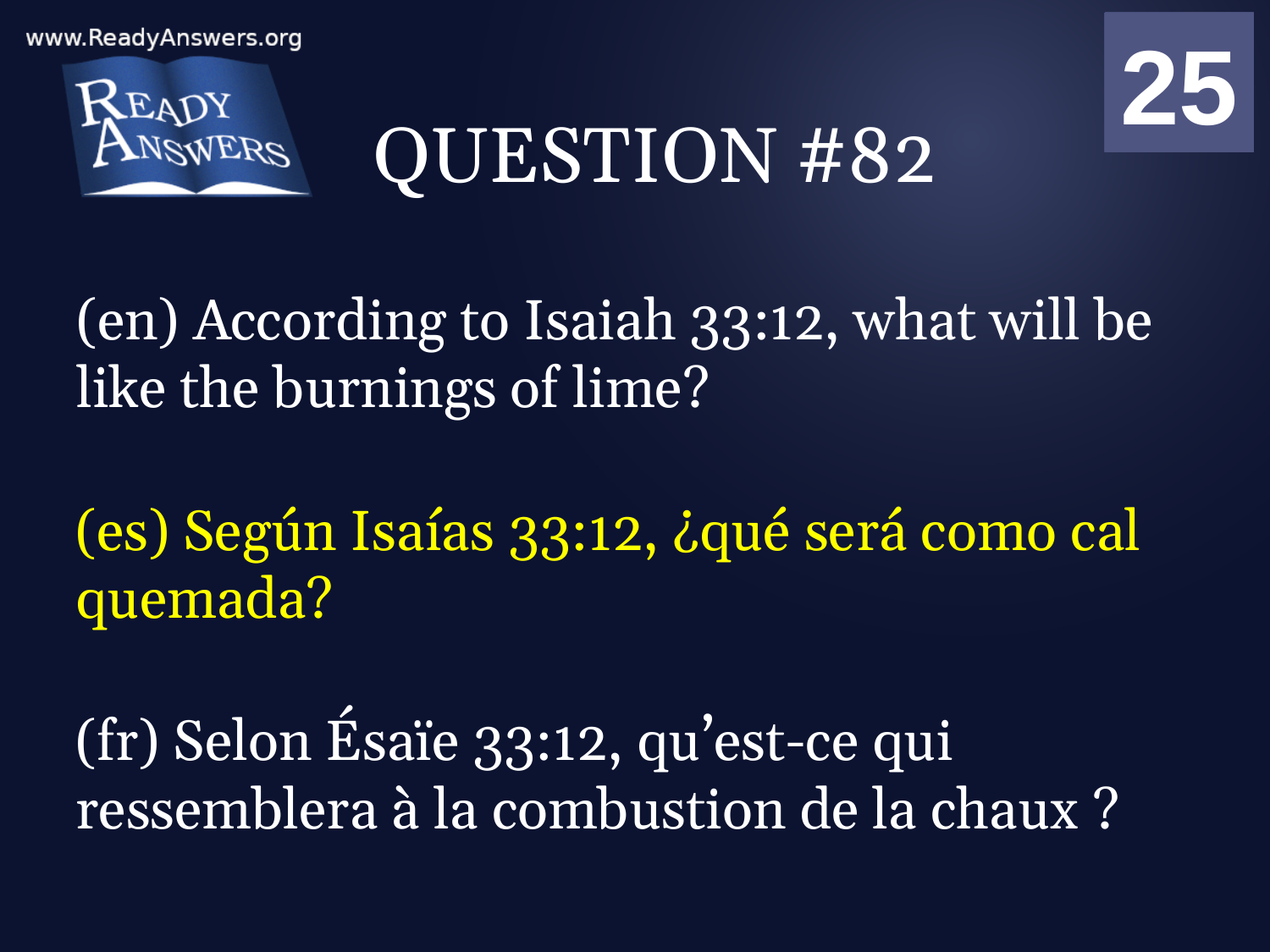

01
02
03
04
05
06
07
08
09
10
11
12
13
14
15
16
17
18
19
20
21
22
23
24
25
00
# QUESTION #82
(en) According to Isaiah 33:12, what will be like the burnings of lime?
(es) Según Isaías 33:12, ¿qué será como cal quemada?
(fr) Selon Ésaïe 33:12, qu’est-ce qui ressemblera à la combustion de la chaux ?